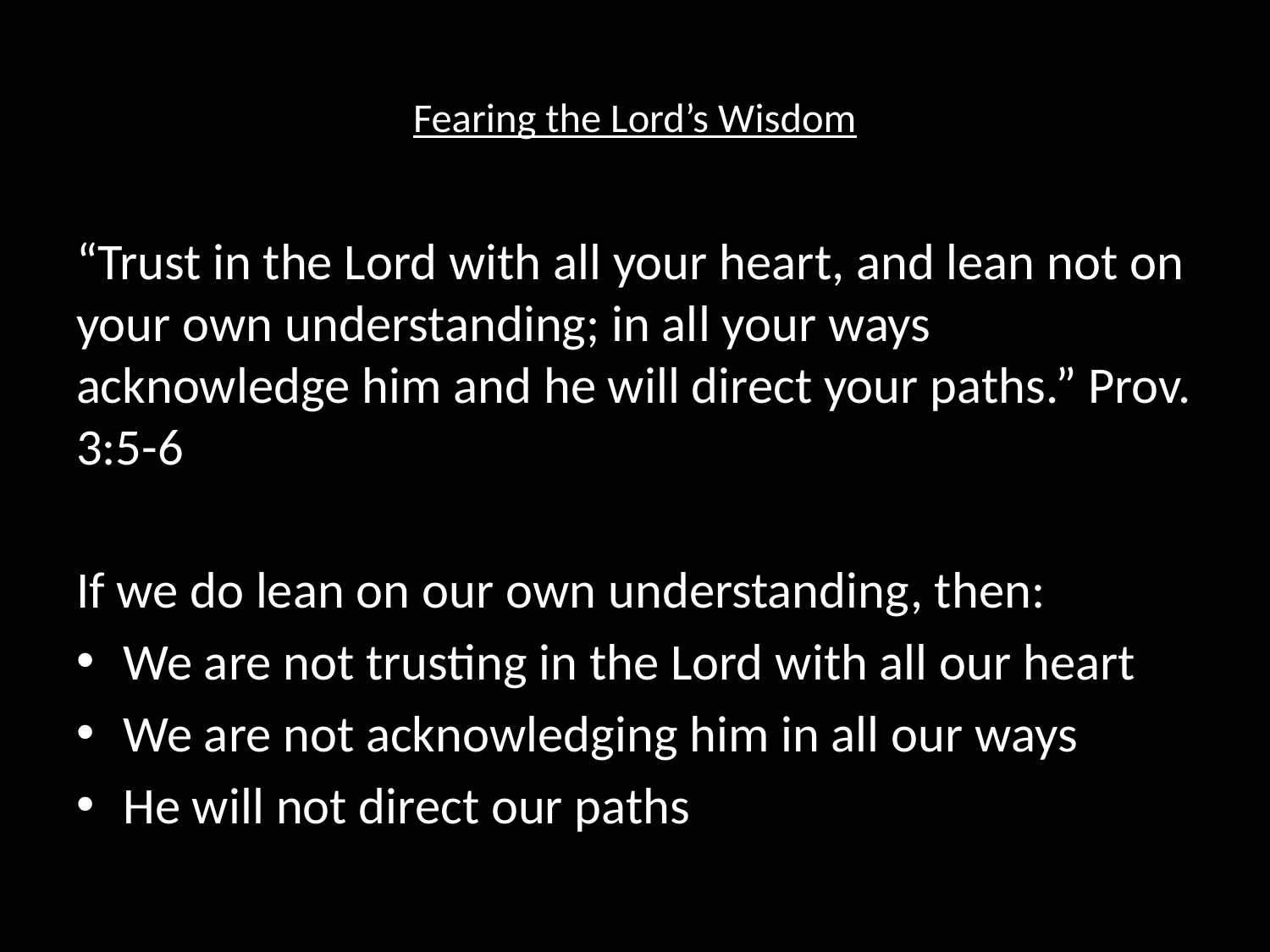

# Fearing the Lord’s Wisdom
“Trust in the Lord with all your heart, and lean not on your own understanding; in all your ways acknowledge him and he will direct your paths.” Prov. 3:5-6

If we do lean on our own understanding, then:
We are not trusting in the Lord with all our heart
We are not acknowledging him in all our ways
He will not direct our paths